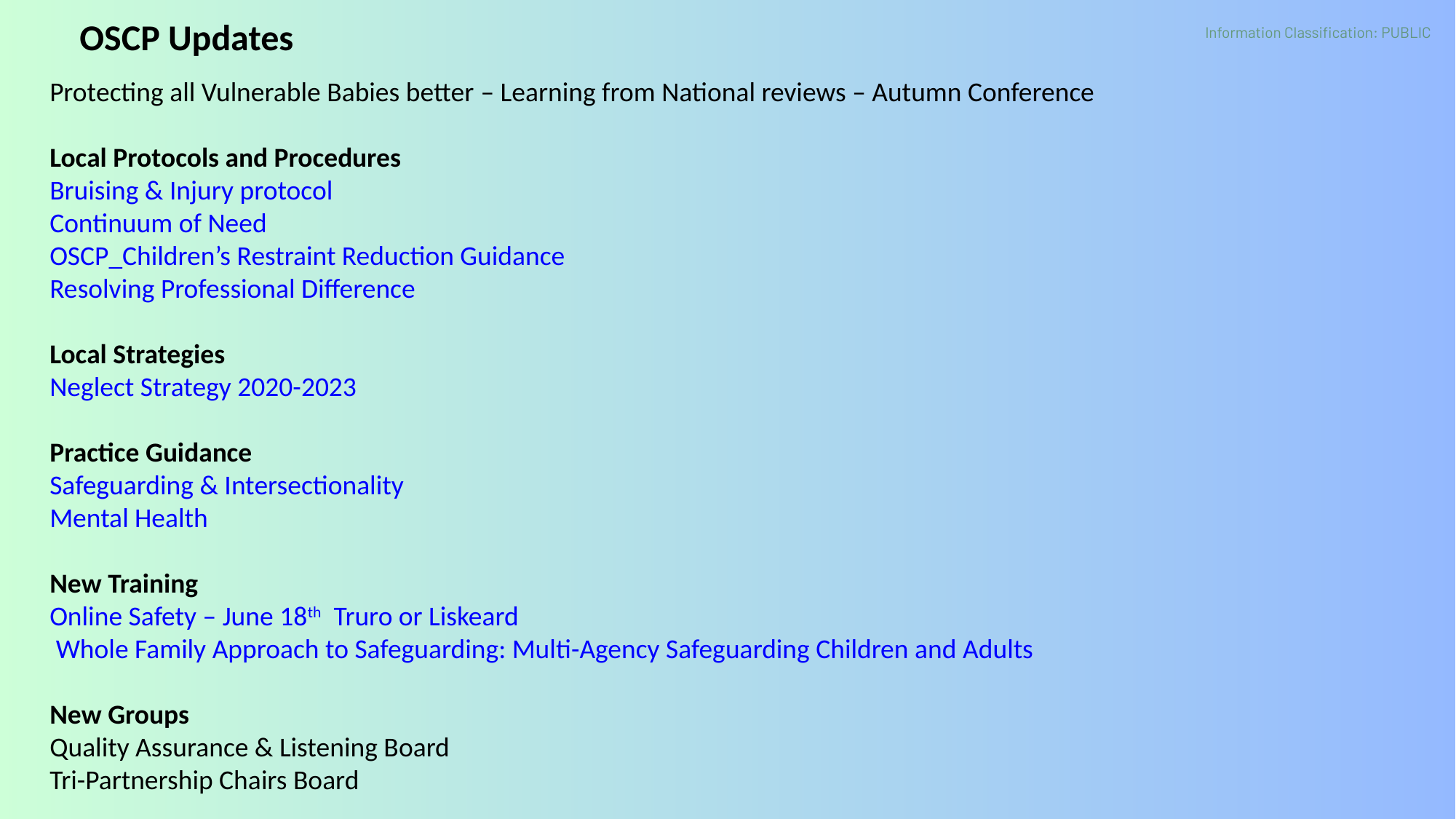

OSCP Updates
Protecting all Vulnerable Babies better – Learning from National reviews – Autumn Conference

Local Protocols and Procedures
Bruising & Injury protocol
Continuum of Need
OSCP_Children’s Restraint Reduction Guidance
Resolving Professional Difference

Local Strategies
Neglect Strategy 2020-2023

Practice Guidance
Safeguarding & Intersectionality
Mental Health

New Training
Online Safety – June 18th  Truro or Liskeard
 Whole Family Approach to Safeguarding: Multi-Agency Safeguarding Children and Adults

New Groups
Quality Assurance & Listening Board
Tri-Partnership Chairs Board